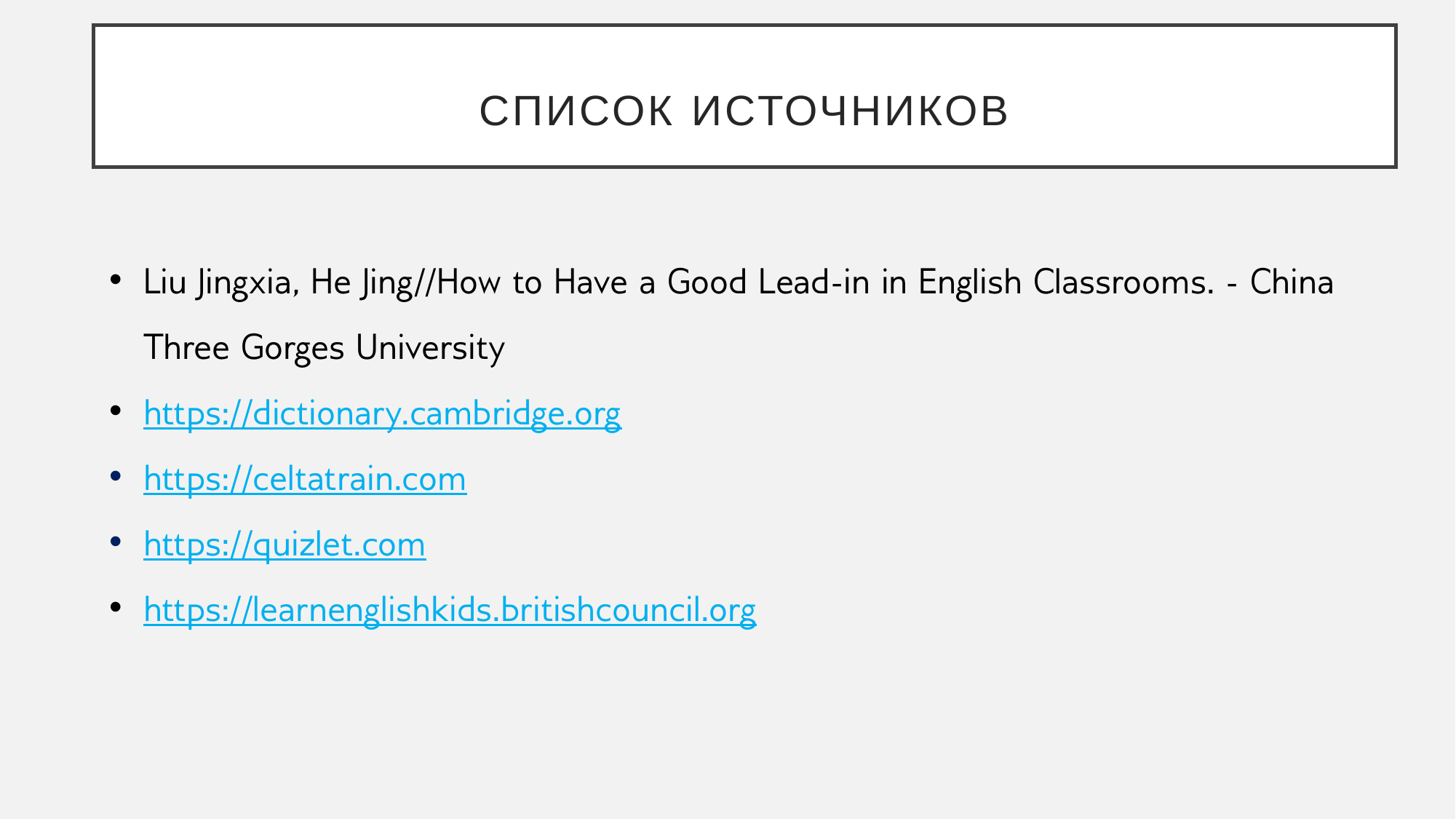

# Список источников
Liu Jingxia, He Jing//How to Have a Good Lead-in in English Classrooms. - China Three Gorges University
https://dictionary.cambridge.org
https://celtatrain.com
https://quizlet.com
https://learnenglishkids.britishcouncil.org